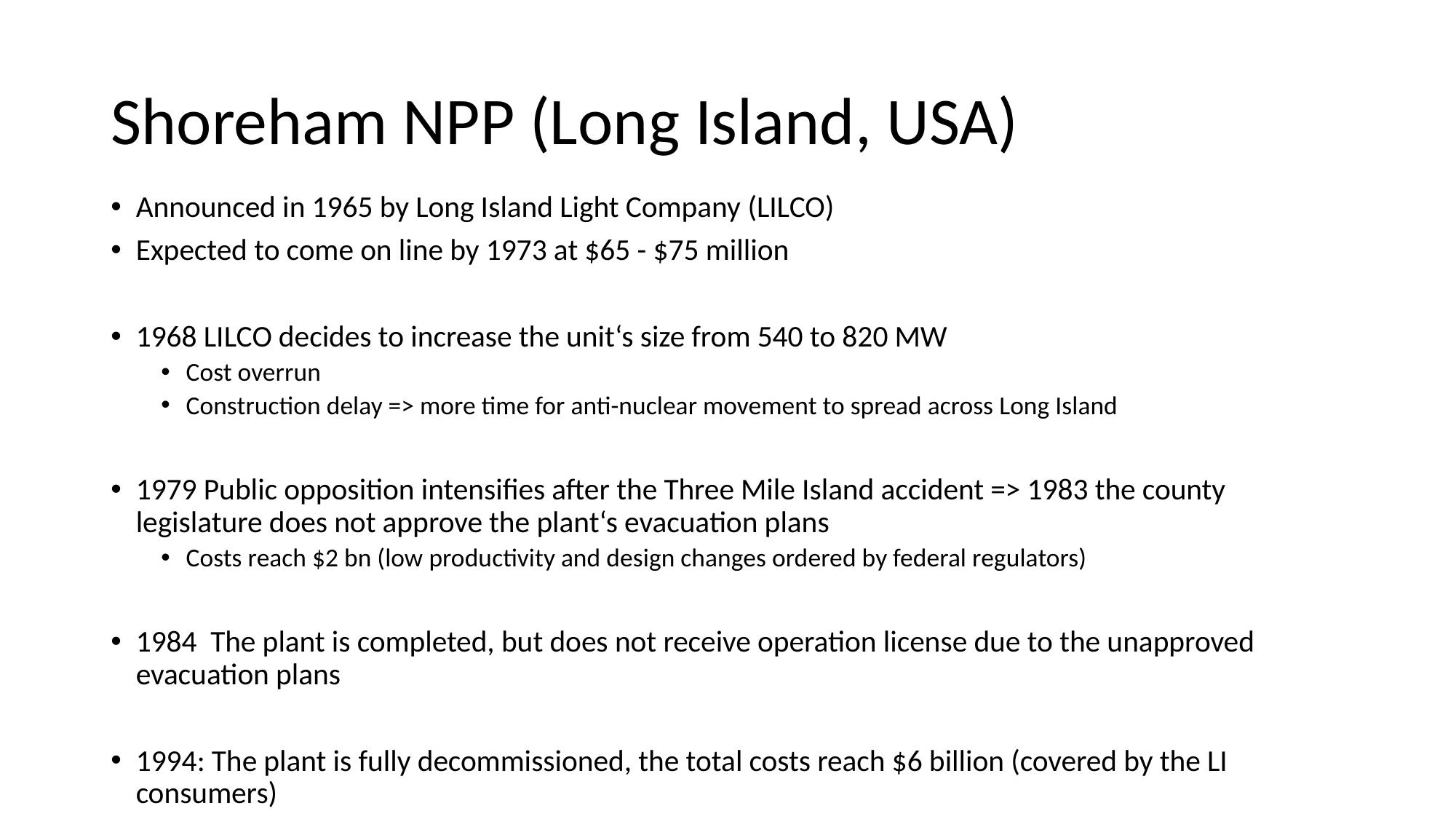

# Shoreham NPP (Long Island, USA)
Announced in 1965 by Long Island Light Company (LILCO)
Expected to come on line by 1973 at $65 - $75 million

1968 LILCO decides to increase the unit‘s size from 540 to 820 MW
Cost overrun
Construction delay => more time for anti-nuclear movement to spread across Long Island

1979 Public opposition intensifies after the Three Mile Island accident => 1983 the county legislature does not approve the plant‘s evacuation plans
Costs reach $2 bn (low productivity and design changes ordered by federal regulators)

1984  The plant is completed, but does not receive operation license due to the unapproved evacuation plans

1994: The plant is fully decommissioned, the total costs reach $6 billion (covered by the LI consumers)